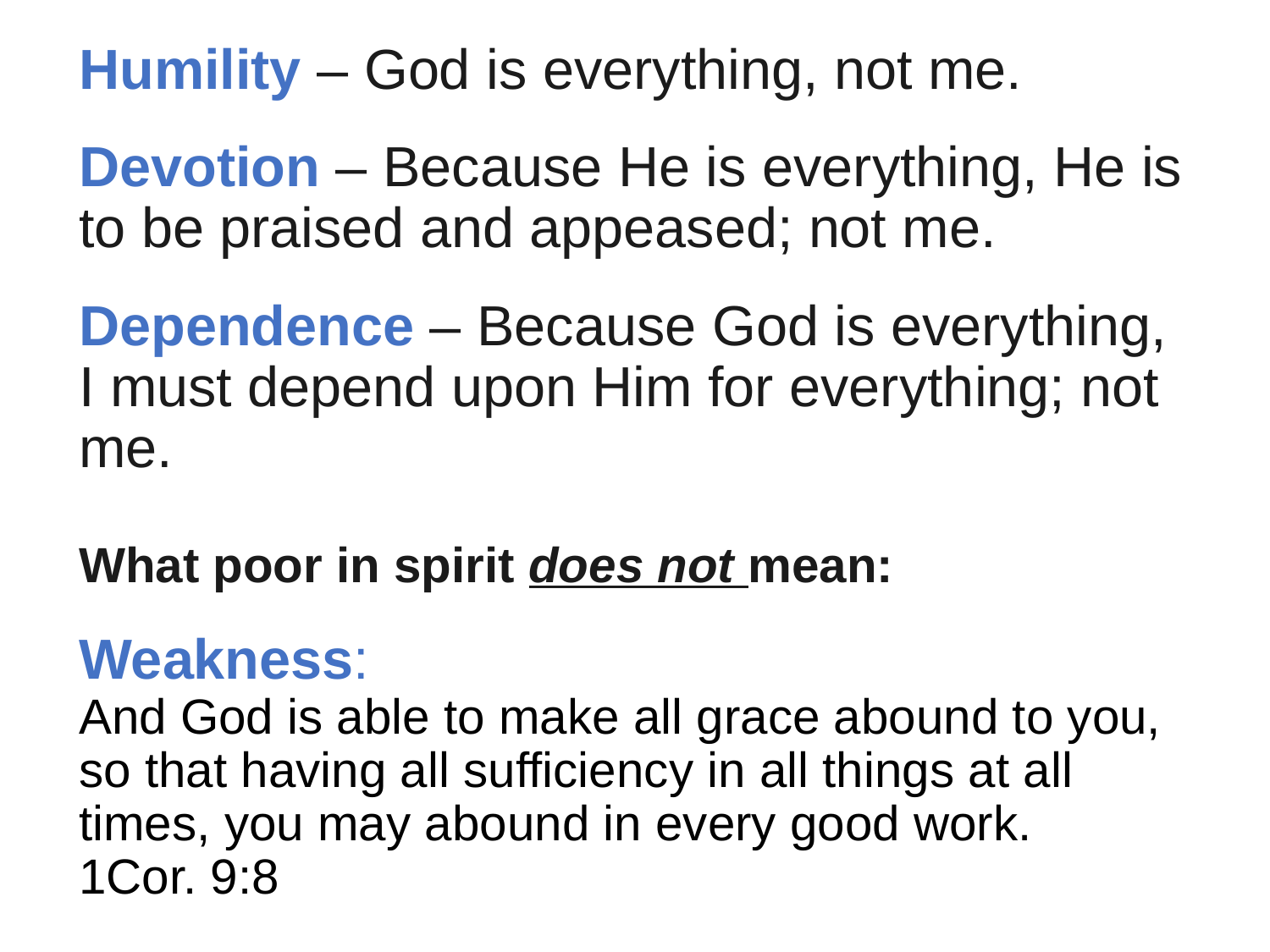

Humility – God is everything, not me.
Devotion – Because He is everything, He is to be praised and appeased; not me.
Dependence – Because God is everything, I must depend upon Him for everything; not me.

What poor in spirit does not mean:
Weakness:
And God is able to make all grace abound to you, so that having all sufficiency in all things at all times, you may abound in every good work.   1Cor. 9:8